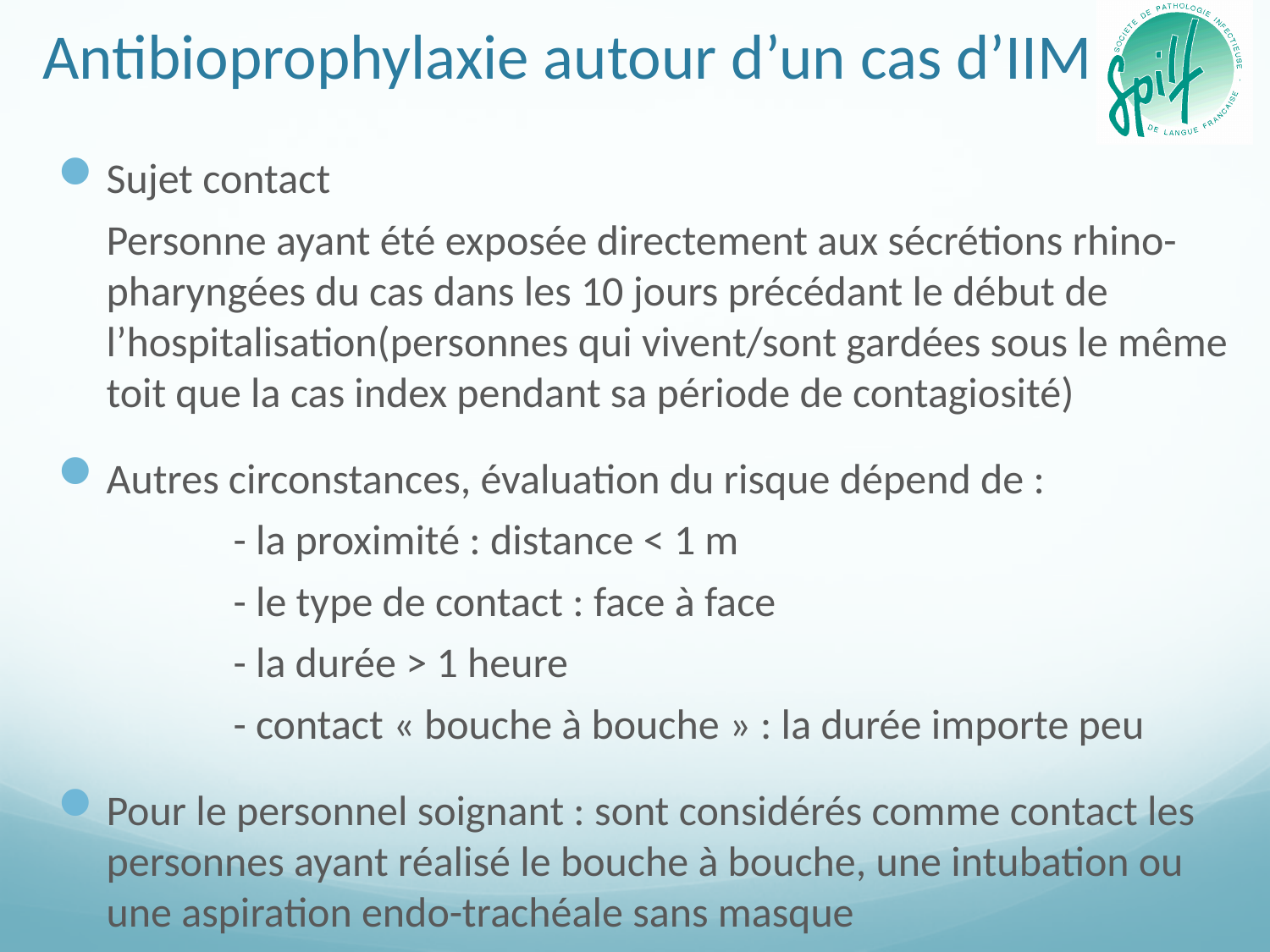

# Antibioprophylaxie autour d’un cas d’IIM
Sujet contact
Personne ayant été exposée directement aux sécrétions rhino-pharyngées du cas dans les 10 jours précédant le début de l’hospitalisation(personnes qui vivent/sont gardées sous le même toit que la cas index pendant sa période de contagiosité)
Autres circonstances, évaluation du risque dépend de :
	- la proximité : distance < 1 m
	- le type de contact : face à face
	- la durée > 1 heure
	- contact « bouche à bouche » : la durée importe peu
Pour le personnel soignant : sont considérés comme contact les personnes ayant réalisé le bouche à bouche, une intubation ou une aspiration endo-trachéale sans masque